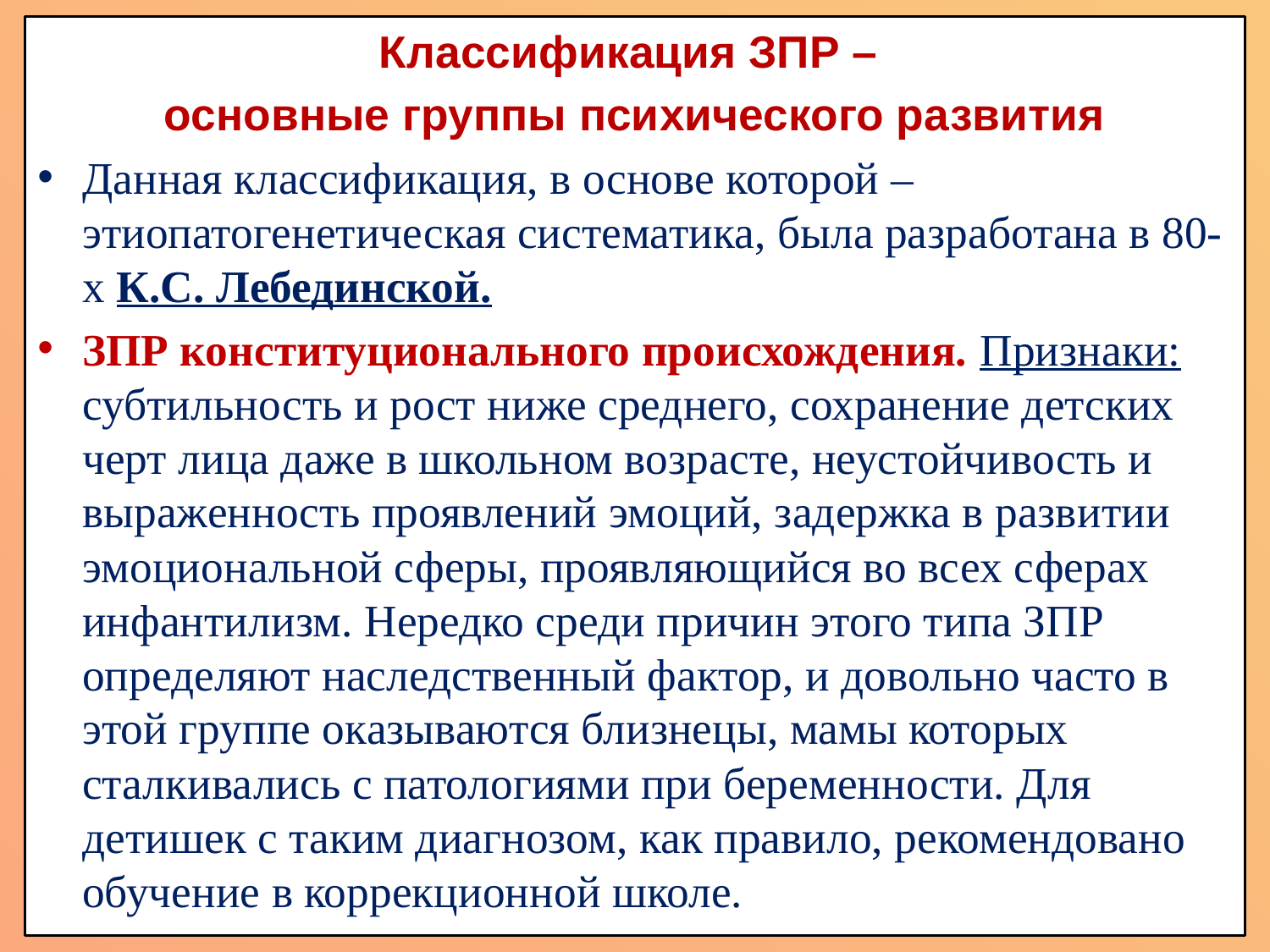

Классификация ЗПР –
основные группы психического развития
Данная классификация, в основе которой – этиопатогенетическая систематика, была разработана в 80-х К.С. Лебединской.
ЗПР конституционального происхождения. Признаки: субтильность и рост ниже среднего, сохранение детских черт лица даже в школьном возрасте, неустойчивость и выраженность проявлений эмоций, задержка в развитии эмоциональной сферы, проявляющийся во всех сферах инфантилизм. Нередко среди причин этого типа ЗПР определяют наследственный фактор, и довольно часто в этой группе оказываются близнецы, мамы которых сталкивались с патологиями при беременности. Для детишек с таким диагнозом, как правило, рекомендовано обучение в коррекционной школе.